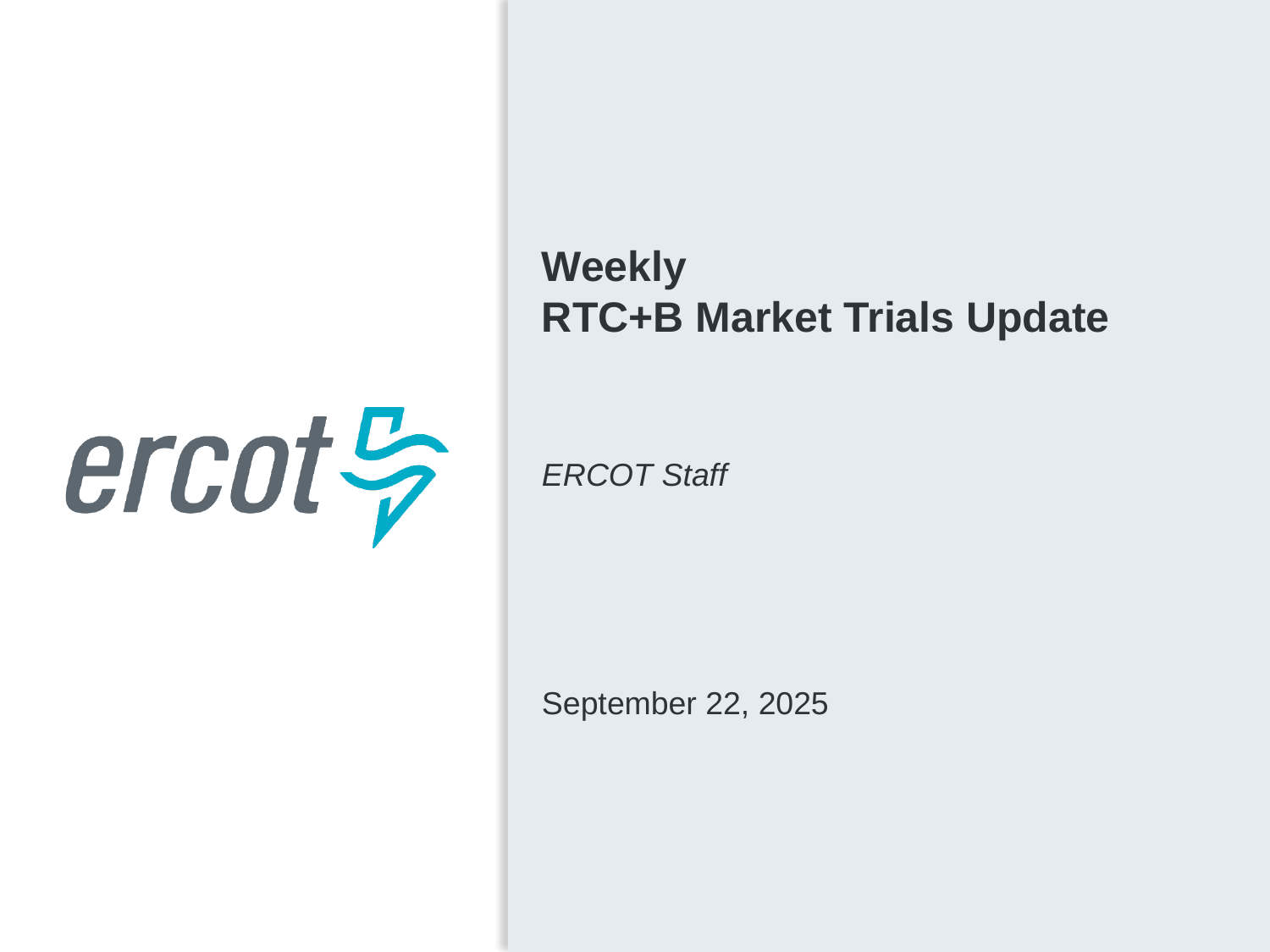

Weekly
RTC+B Market Trials Update

ERCOT Staff

September 22, 2025